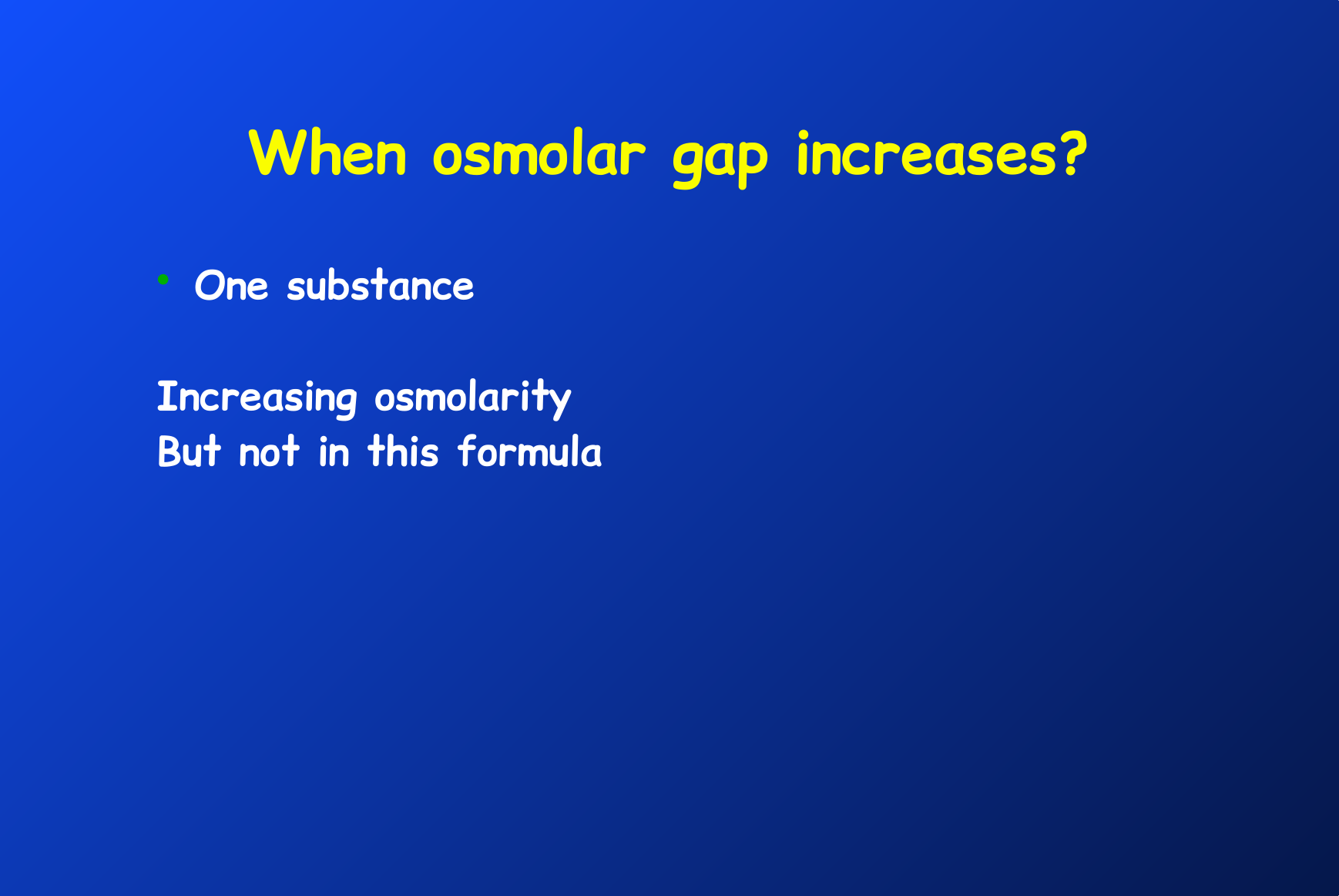

# When osmolar gap increases?
One substance

Increasing osmolarity
But not in this formula